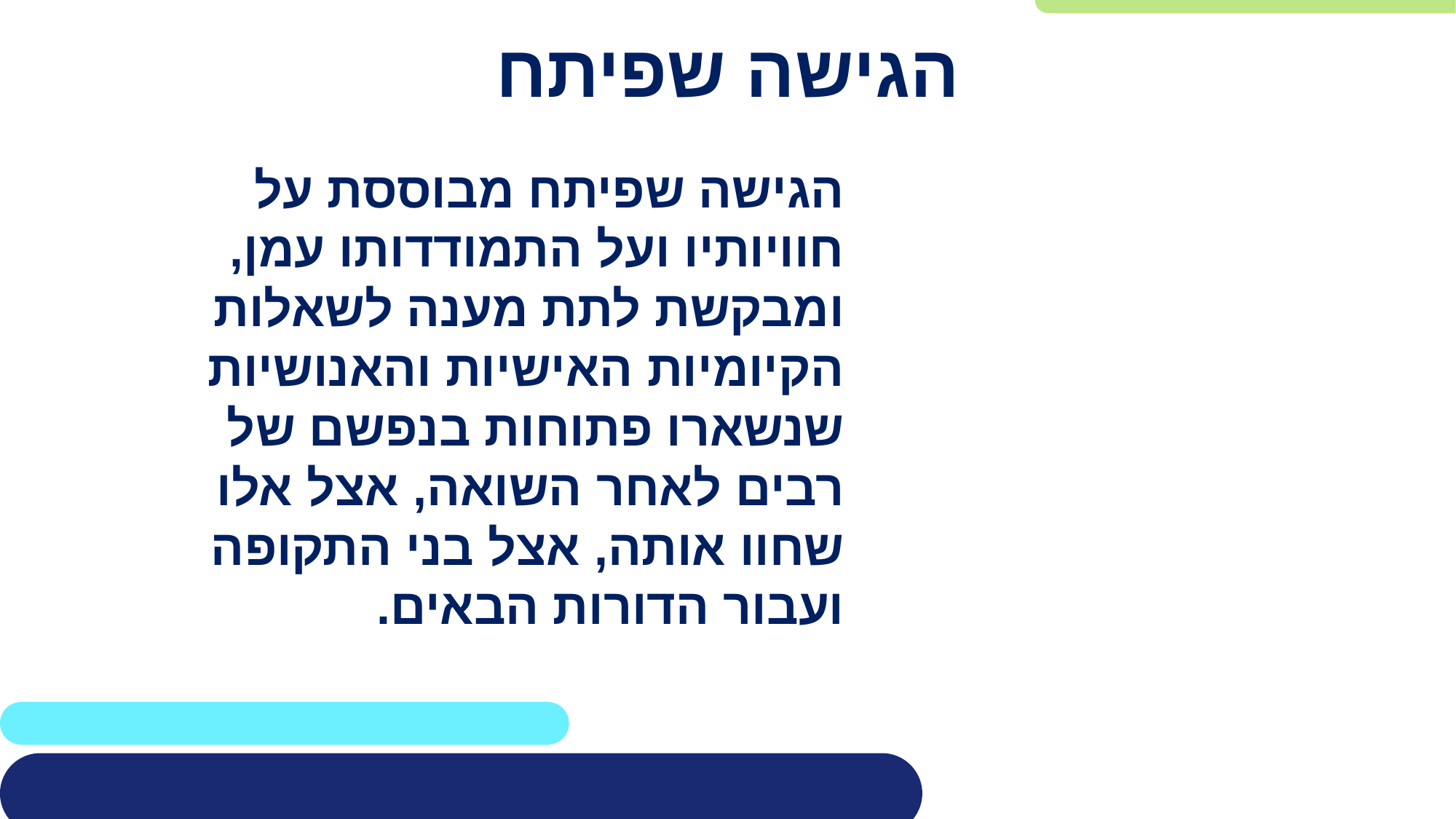

# הגישה שפיתח
הגישה שפיתח מבוססת על חוויותיו ועל התמודדותו עמן, ומבקשת לתת מענה לשאלות הקיומיות האישיות והאנושיות שנשארו פתוחות בנפשם של רבים לאחר השואה, אצל אלו שחוו אותה, אצל בני התקופה ועבור הדורות הבאים.